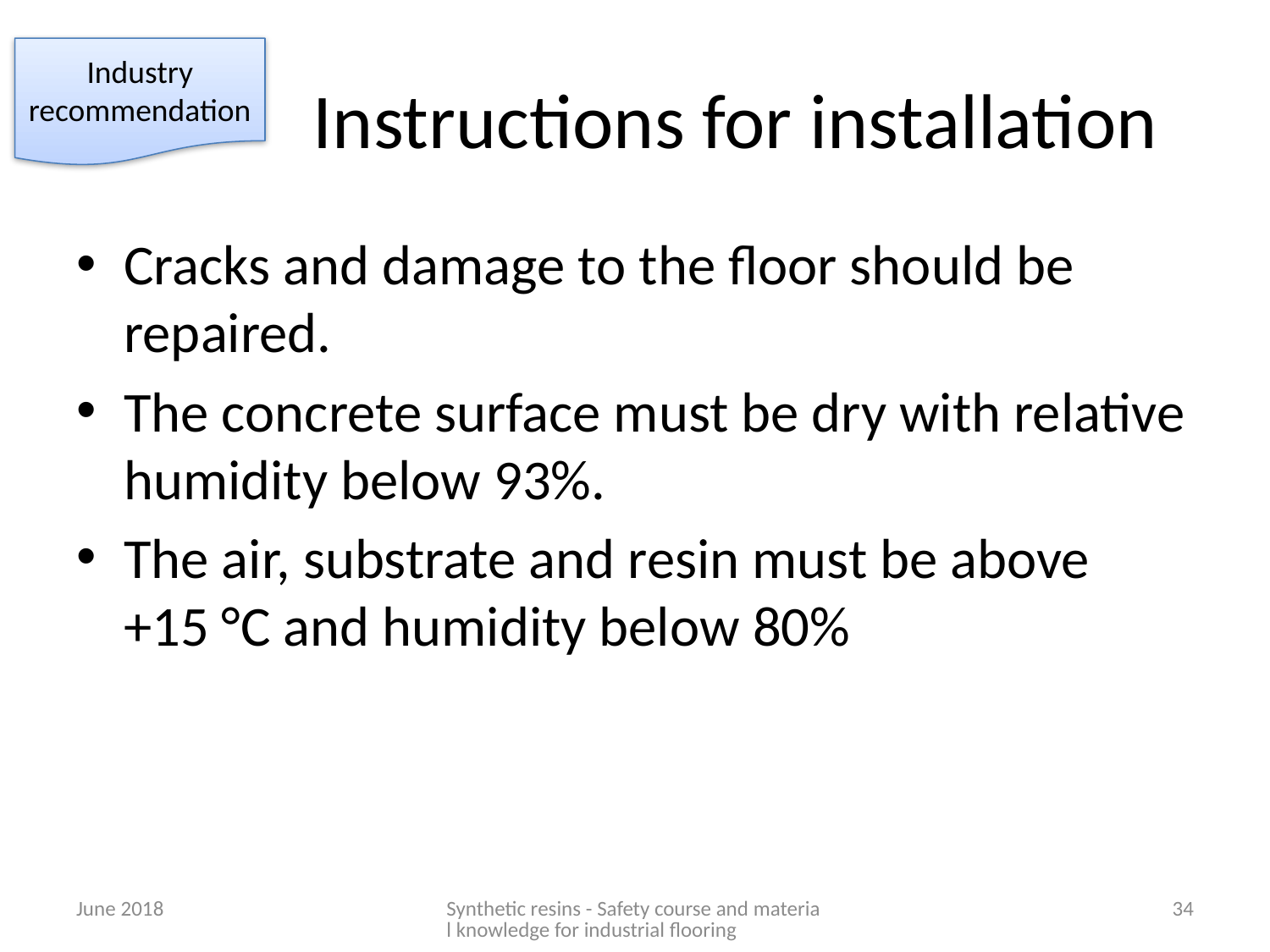

Industry
recommendation
# Instructions for installation
Cracks and damage to the floor should be repaired.
The concrete surface must be dry with relative humidity below 93%.
The air, substrate and resin must be above
+15 °C and humidity below 80%
June 2018
Synthetic resins - Safety course and material knowledge for industrial flooring
34